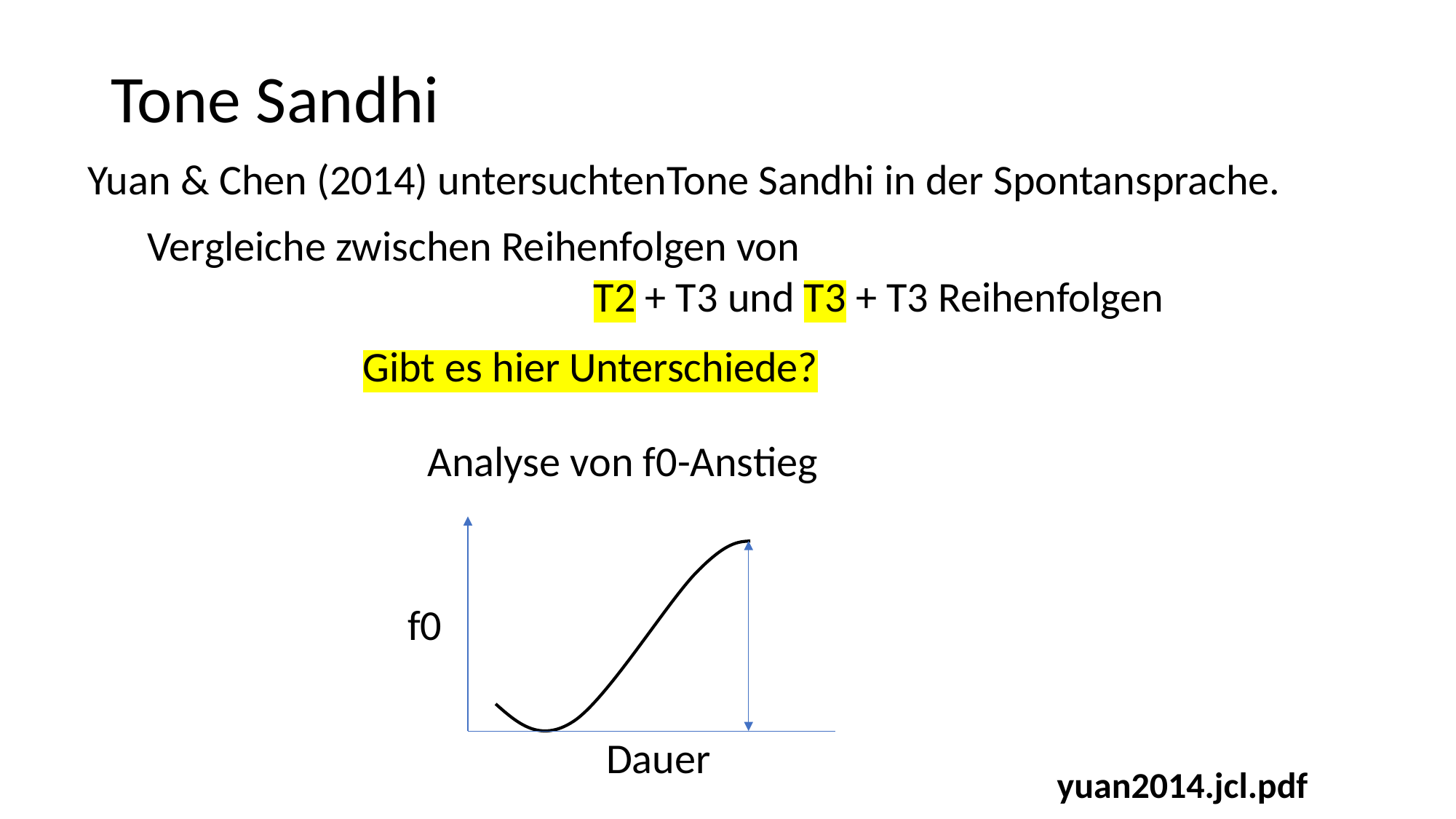

# Tone Sandhi
Yuan & Chen (2014) untersuchtenTone Sandhi in der Spontansprache.
Vergleiche zwischen Reihenfolgen von
				 T2 + T3 und T3 + T3 Reihenfolgen
Gibt es hier Unterschiede?
Analyse von f0-Anstieg

f0
Dauer
yuan2014.jcl.pdf